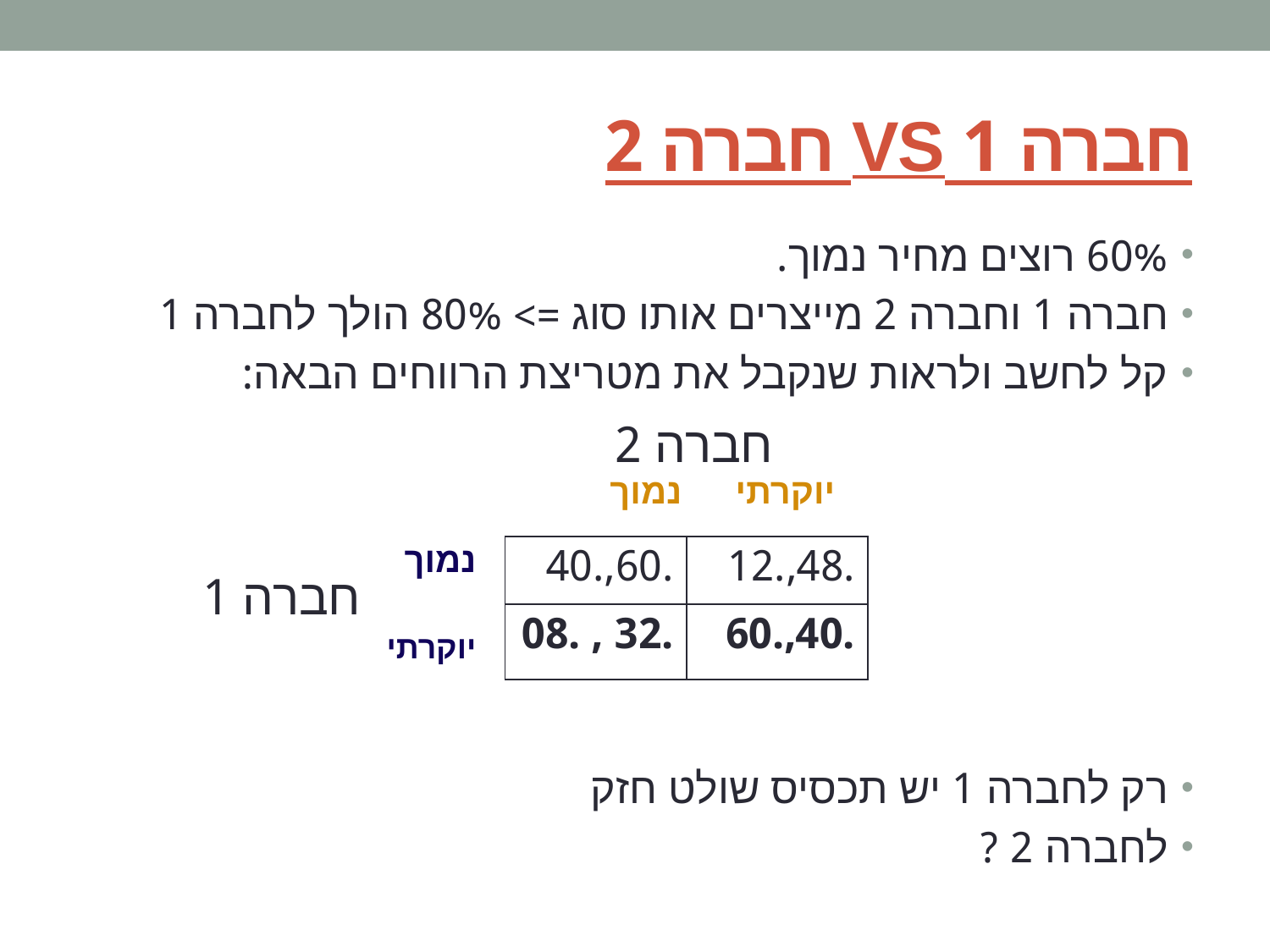

# חברה 1 VS חברה 2
60% רוצים מחיר נמוך.
חברה 1 וחברה 2 מייצרים אותו סוג => 80% הולך לחברה 1
קל לחשב ולראות שנקבל את מטריצת הרווחים הבאה:

רק לחברה 1 יש תכסיס שולט חזק
לחברה 2 ?
חברה 2
נמוך
יוקרתי
נמוך
| .60,.40 | .48,.12 |
| --- | --- |
| .32 , .08 | .40,.60 |
חברה 1
יוקרתי